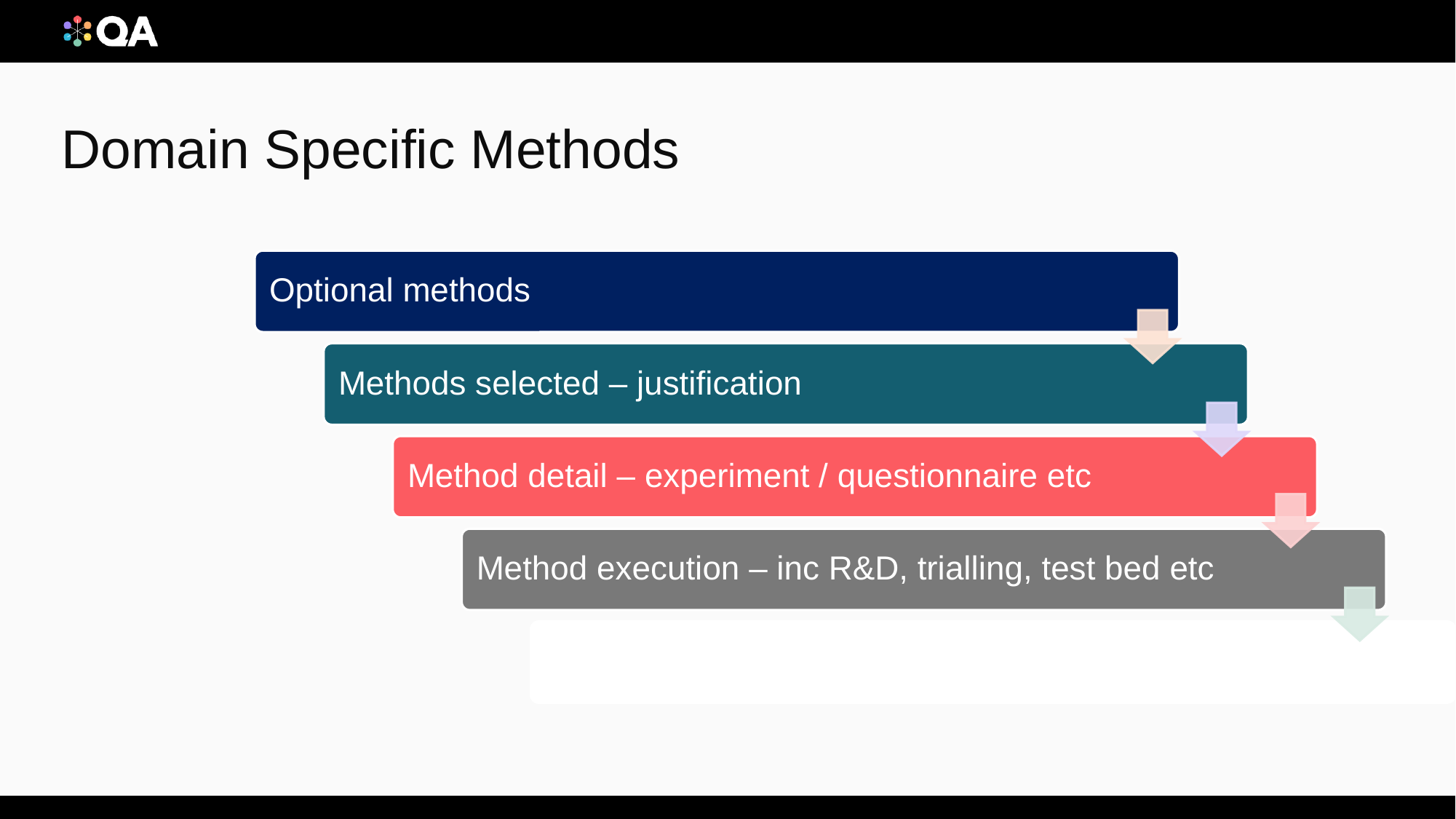

# Domain Specific Methods

Optional methods
Methods selected – justification
Method detail – experiment / questionnaire etc
Method execution – inc R&D, trialling, test bed etc
Data Collection / Data Handling